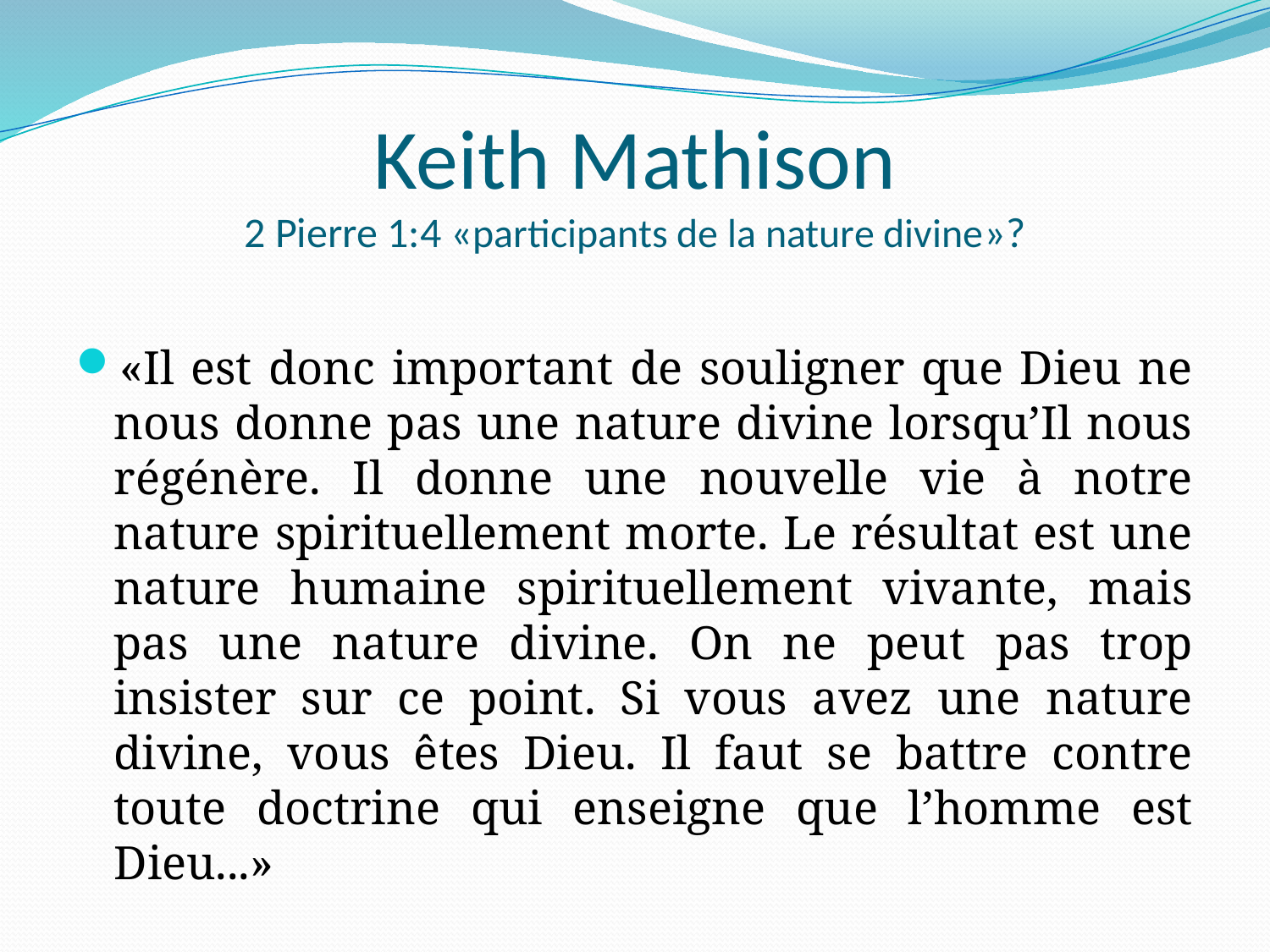

# Keith Mathison 2 Pierre 1:4 «participants de la nature divine»?

«Il est donc important de souligner que Dieu ne nous donne pas une nature divine lorsqu’Il nous régénère. Il donne une nouvelle vie à notre nature spirituellement morte. Le résultat est une nature humaine spirituellement vivante, mais pas une nature divine. On ne peut pas trop insister sur ce point. Si vous avez une nature divine, vous êtes Dieu. Il faut se battre contre toute doctrine qui enseigne que l’homme est Dieu...»